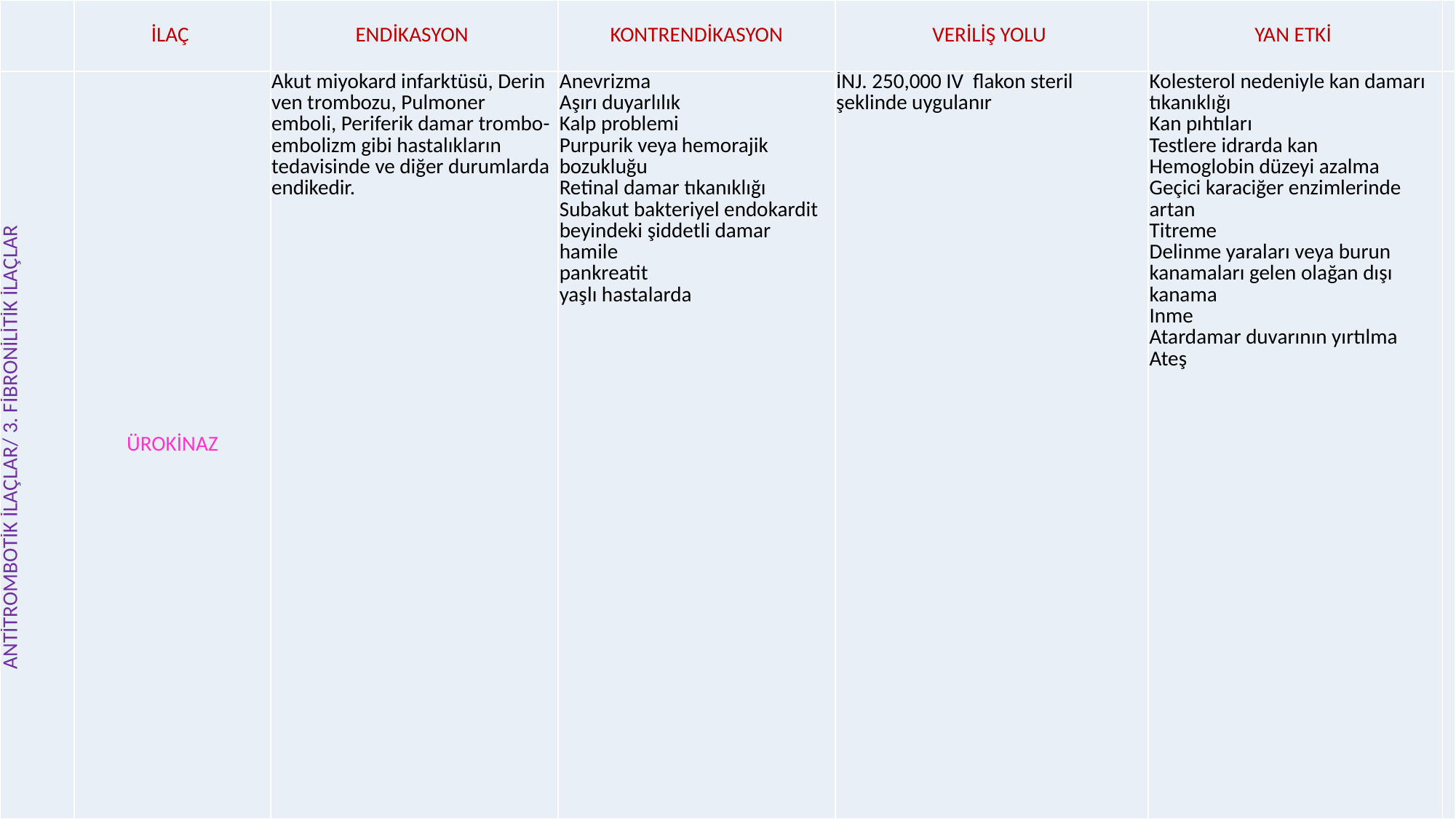

|  | İLAÇ | ENDİKASYON | KONTRENDİKASYON | VERİLİŞ YOLU | YAN ETKİ |  |
| --- | --- | --- | --- | --- | --- | --- |
| ANTİTROMBOTİK İLAÇLAR/ 3. FİBRONİLİTİK İLAÇLAR | ÜROKİNAZ | Akut miyokard infarktüsü, Derin ven trombozu, Pulmoner emboli, Periferik damar trombo-embolizm gibi hastalıkların tedavisinde ve diğer durumlarda endikedir. | Anevrizma Aşırı duyarlılık Kalp problemi Purpurik veya hemorajik bozukluğu Retinal damar tıkanıklığı Subakut bakteriyel endokardit beyindeki şiddetli damar hamile pankreatit yaşlı hastalarda | İNJ. 250,000 IV flakon steril şeklinde uygulanır | Kolesterol nedeniyle kan damarı tıkanıklığı Kan pıhtıları Testlere idrarda kan Hemoglobin düzeyi azalma Geçici karaciğer enzimlerinde artan Titreme Delinme yaraları veya burun kanamaları gelen olağan dışı kanama Inme Atardamar duvarının yırtılma Ateş |  |